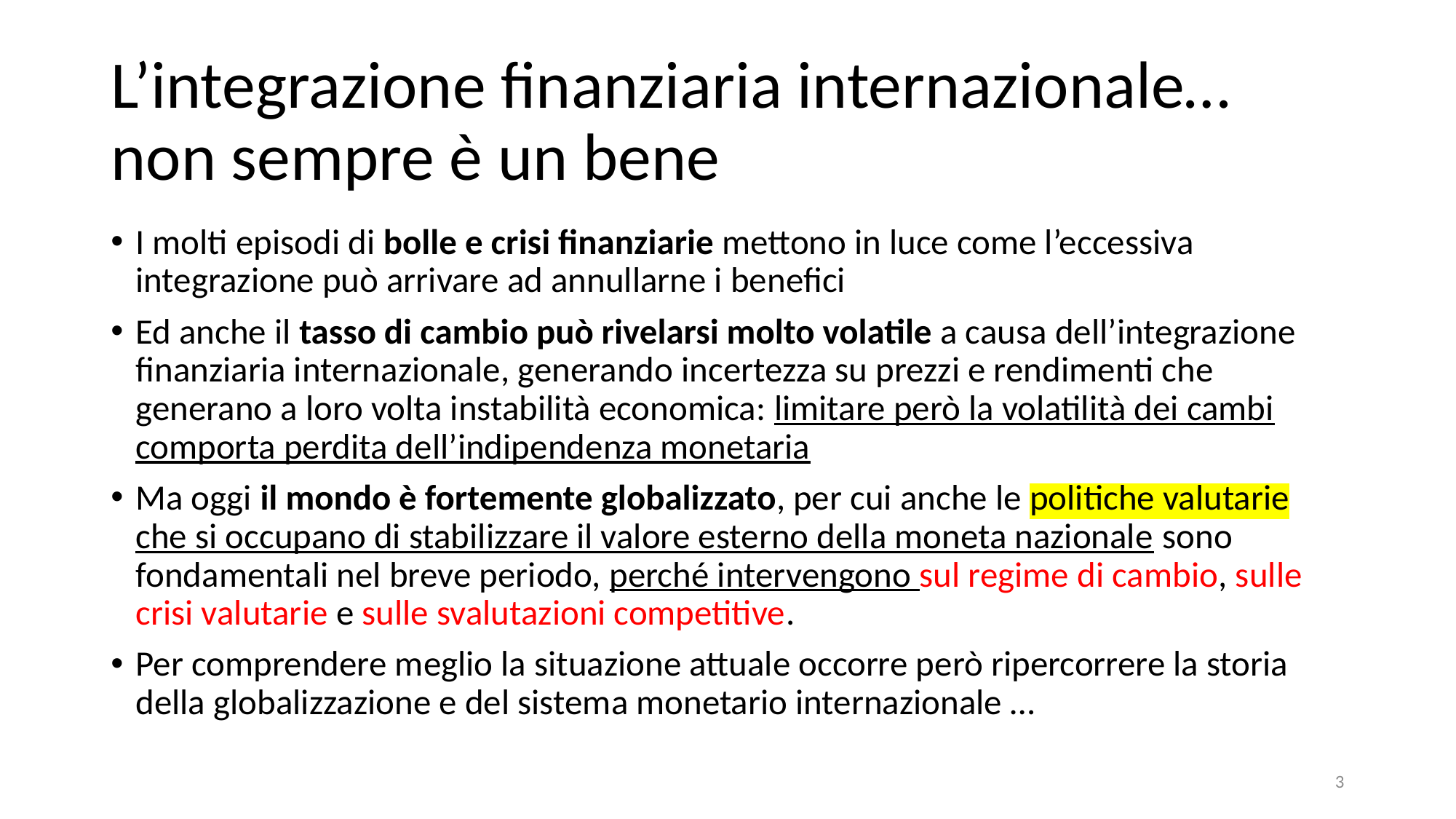

# L’integrazione finanziaria internazionale… non sempre è un bene
I molti episodi di bolle e crisi finanziarie mettono in luce come l’eccessiva integrazione può arrivare ad annullarne i benefici
Ed anche il tasso di cambio può rivelarsi molto volatile a causa dell’integrazione finanziaria internazionale, generando incertezza su prezzi e rendimenti che generano a loro volta instabilità economica: limitare però la volatilità dei cambi comporta perdita dell’indipendenza monetaria
Ma oggi il mondo è fortemente globalizzato, per cui anche le politiche valutarie che si occupano di stabilizzare il valore esterno della moneta nazionale sono fondamentali nel breve periodo, perché intervengono sul regime di cambio, sulle crisi valutarie e sulle svalutazioni competitive.
Per comprendere meglio la situazione attuale occorre però ripercorrere la storia della globalizzazione e del sistema monetario internazionale …
3